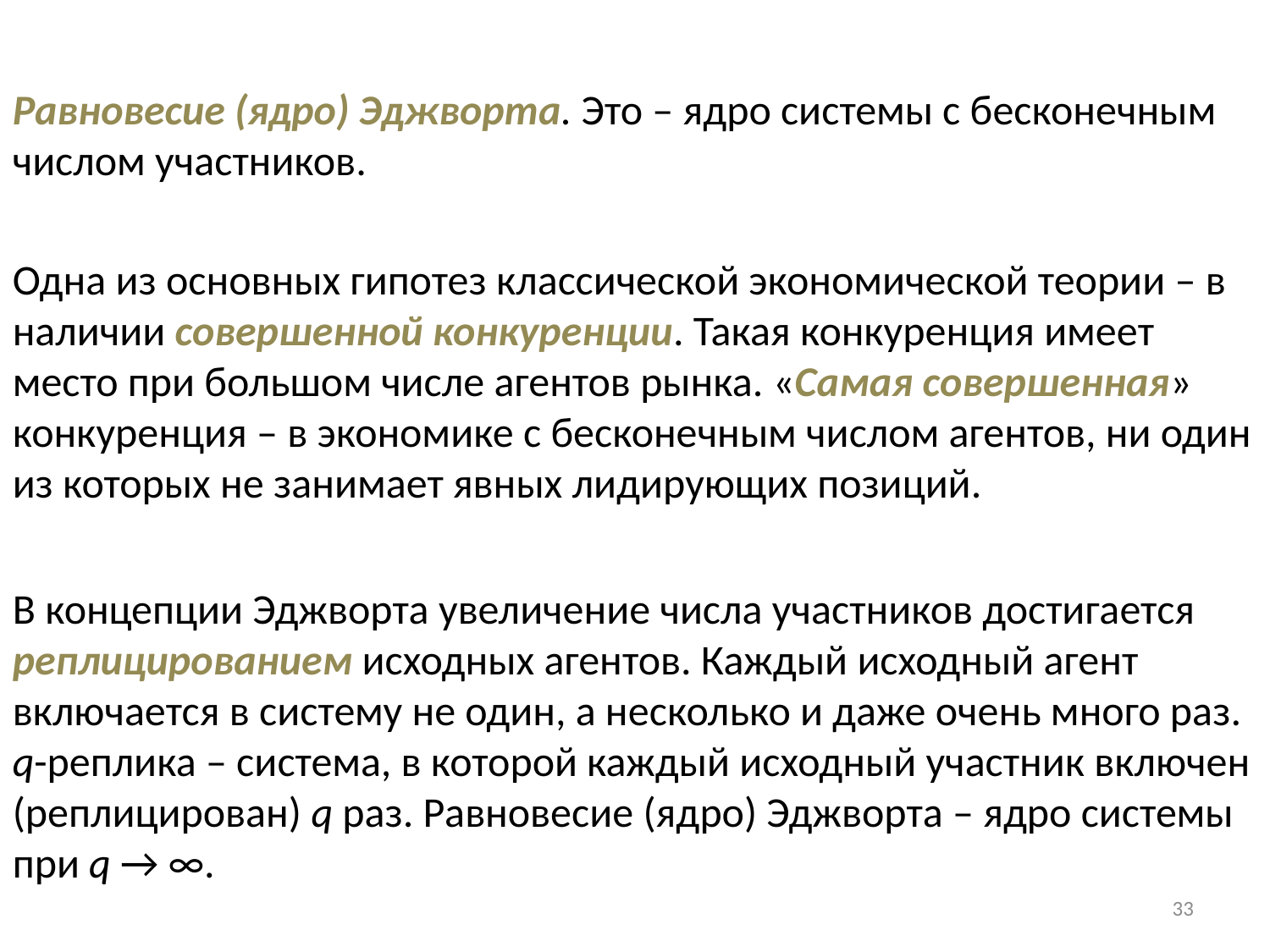

Равновесие (ядро) Эджворта. Это – ядро системы с бесконечным числом участников.
Одна из основных гипотез классической экономической теории – в наличии совершенной конкуренции. Такая конкуренция имеет место при большом числе агентов рынка. «Самая совершенная» конкуренция – в экономике с бесконечным числом агентов, ни один из которых не занимает явных лидирующих позиций.
В концепции Эджворта увеличение числа участников достигается реплицированием исходных агентов. Каждый исходный агент включается в систему не один, а несколько и даже очень много раз. q-реплика – система, в которой каждый исходный участник включен (реплицирован) q раз. Равновесие (ядро) Эджворта – ядро системы при q → ∞.
33